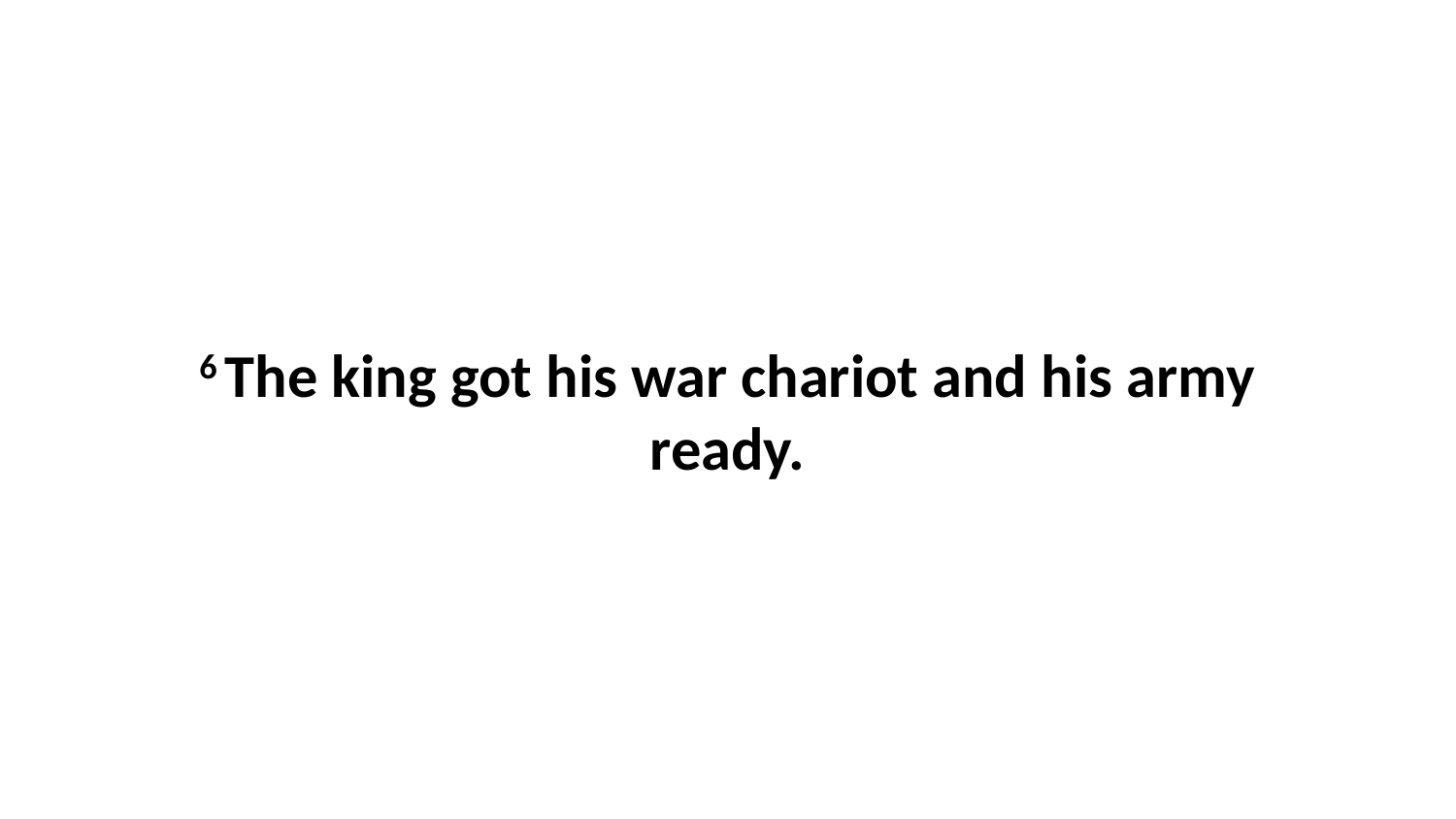

6 The king got his war chariot and his army ready.